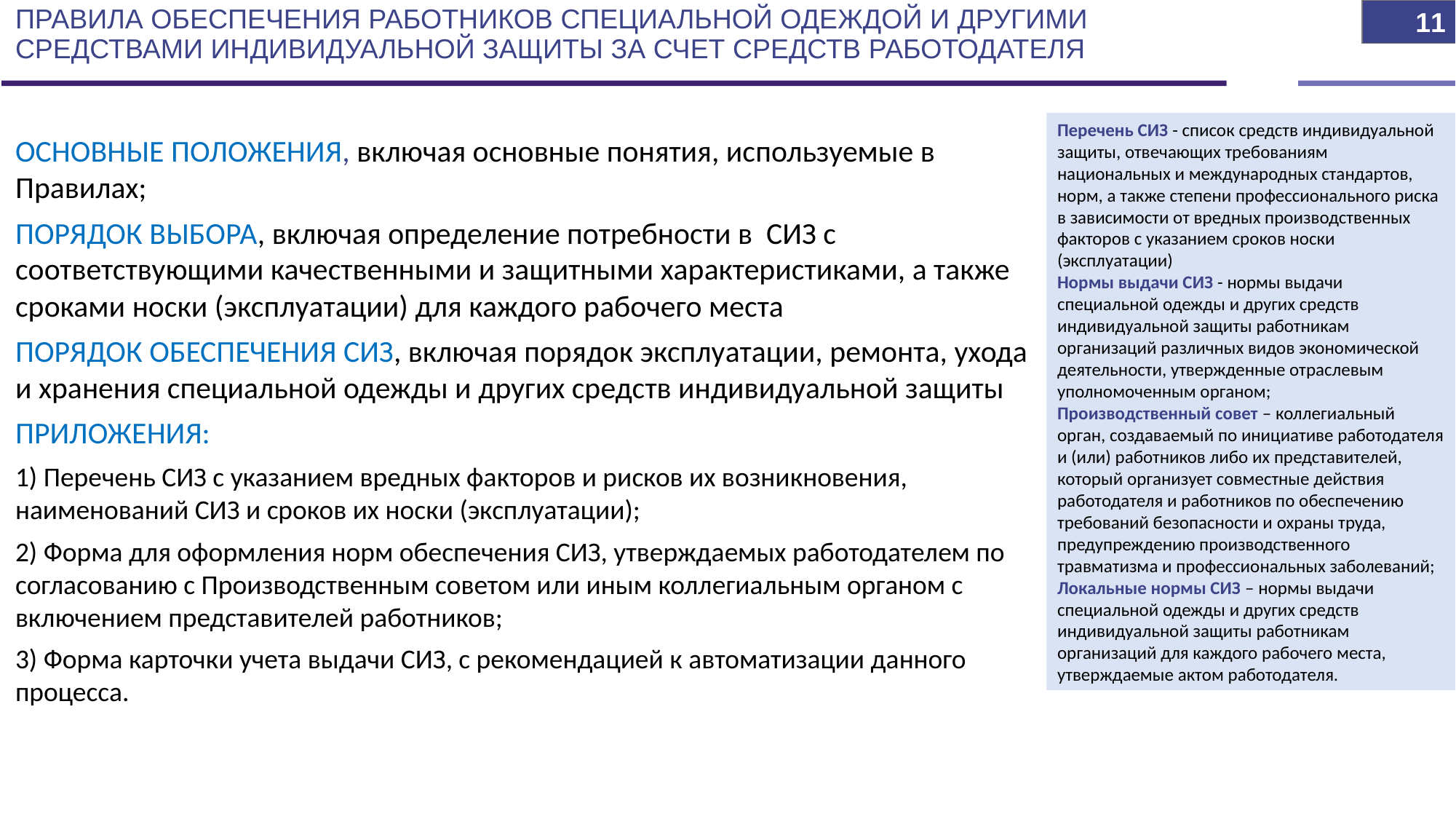

11
ПРАВИЛА ОБЕСПЕЧЕНИЯ РАБОТНИКОВ СПЕЦИАЛЬНОЙ ОДЕЖДОЙ И ДРУГИМИ СРЕДСТВАМИ ИНДИВИДУАЛЬНОЙ ЗАЩИТЫ ЗА СЧЕТ СРЕДСТВ РАБОТОДАТЕЛЯ

ОСНОВНЫЕ ПОЛОЖЕНИЯ, включая основные понятия, используемые в Правилах;
ПОРЯДОК ВЫБОРА, включая определение потребности в  СИЗ с  соответствующими качественными и защитными характеристиками, а также сроками носки (эксплуатации) для каждого рабочего места
ПОРЯДОК ОБЕСПЕЧЕНИЯ СИЗ, включая порядок эксплуатации, ремонта, ухода и хранения специальной одежды и других средств индивидуальной защиты
ПРИЛОЖЕНИЯ:
1) Перечень СИЗ с указанием вредных факторов и рисков их возникновения, наименований СИЗ и сроков их носки (эксплуатации);
2) Форма для оформления норм обеспечения СИЗ, утверждаемых работодателем по согласованию с Производственным советом или иным коллегиальным органом с включением представителей работников;
3) Форма карточки учета выдачи СИЗ, с рекомендацией к автоматизации данного процесса.
Перечень СИЗ - список средств индивидуальной защиты, отвечающих требованиям национальных и международных стандартов, норм, а также степени профессионального риска в зависимости от вредных производственных факторов с указанием сроков носки (эксплуатации)
Нормы выдачи СИЗ - нормы выдачи специальной одежды и других средств индивидуальной защиты работникам организаций различных видов экономической деятельности, утвержденные отраслевым уполномоченным органом;
Производственный совет – коллегиальный орган, создаваемый по инициативе работодателя и (или) работников либо их представителей, который организует совместные действия работодателя и работников по обеспечению требований безопасности и охраны труда, предупреждению производственного травматизма и профессиональных заболеваний;
Локальные нормы СИЗ – нормы выдачи специальной одежды и других средств индивидуальной защиты работникам организаций для каждого рабочего места, утверждаемые актом работодателя.